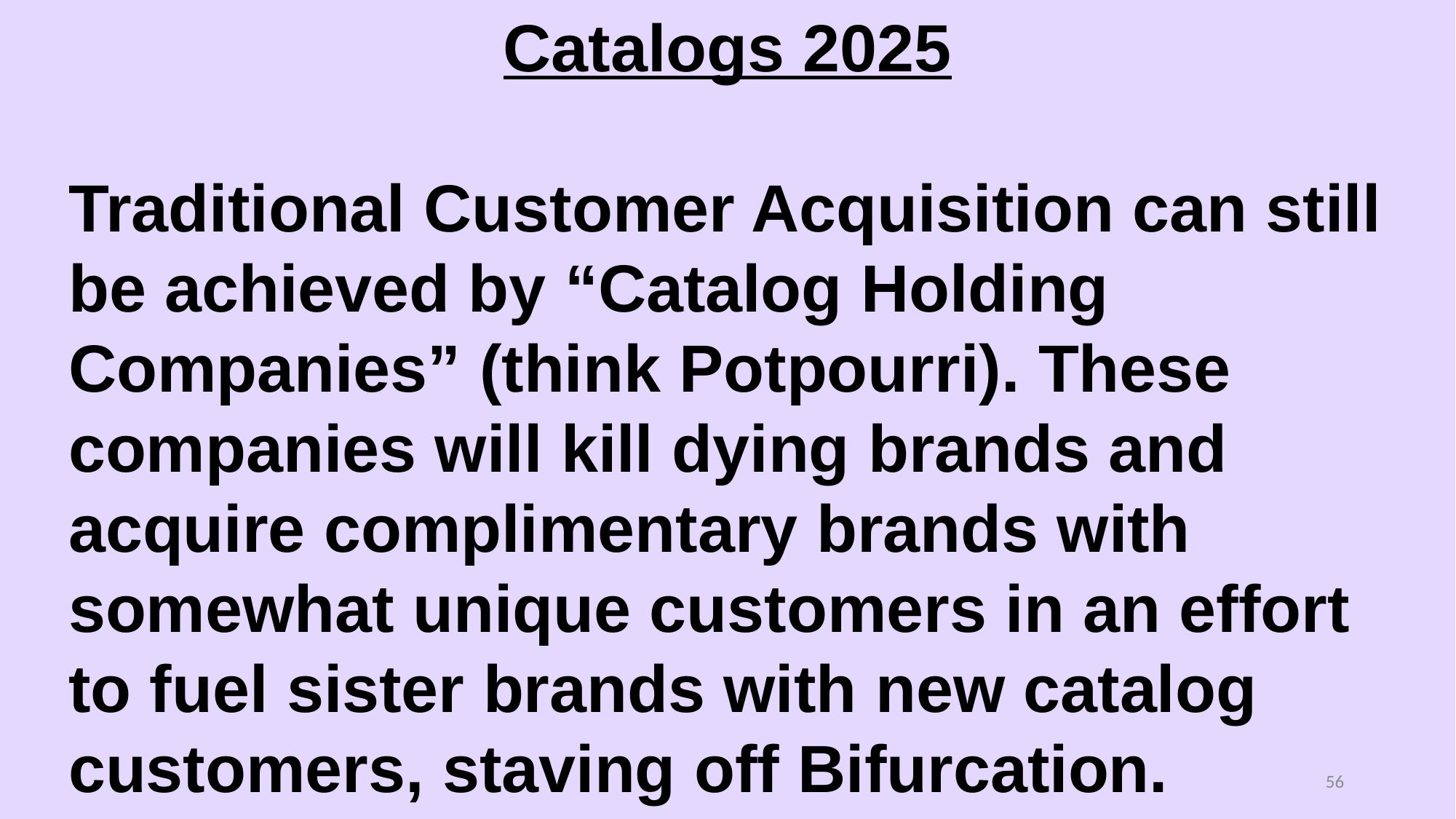

Catalogs 2025

Traditional Customer Acquisition can still be achieved by “Catalog Holding Companies” (think Potpourri). These companies will kill dying brands and acquire complimentary brands with somewhat unique customers in an effort to fuel sister brands with new catalog customers, staving off Bifurcation.
56